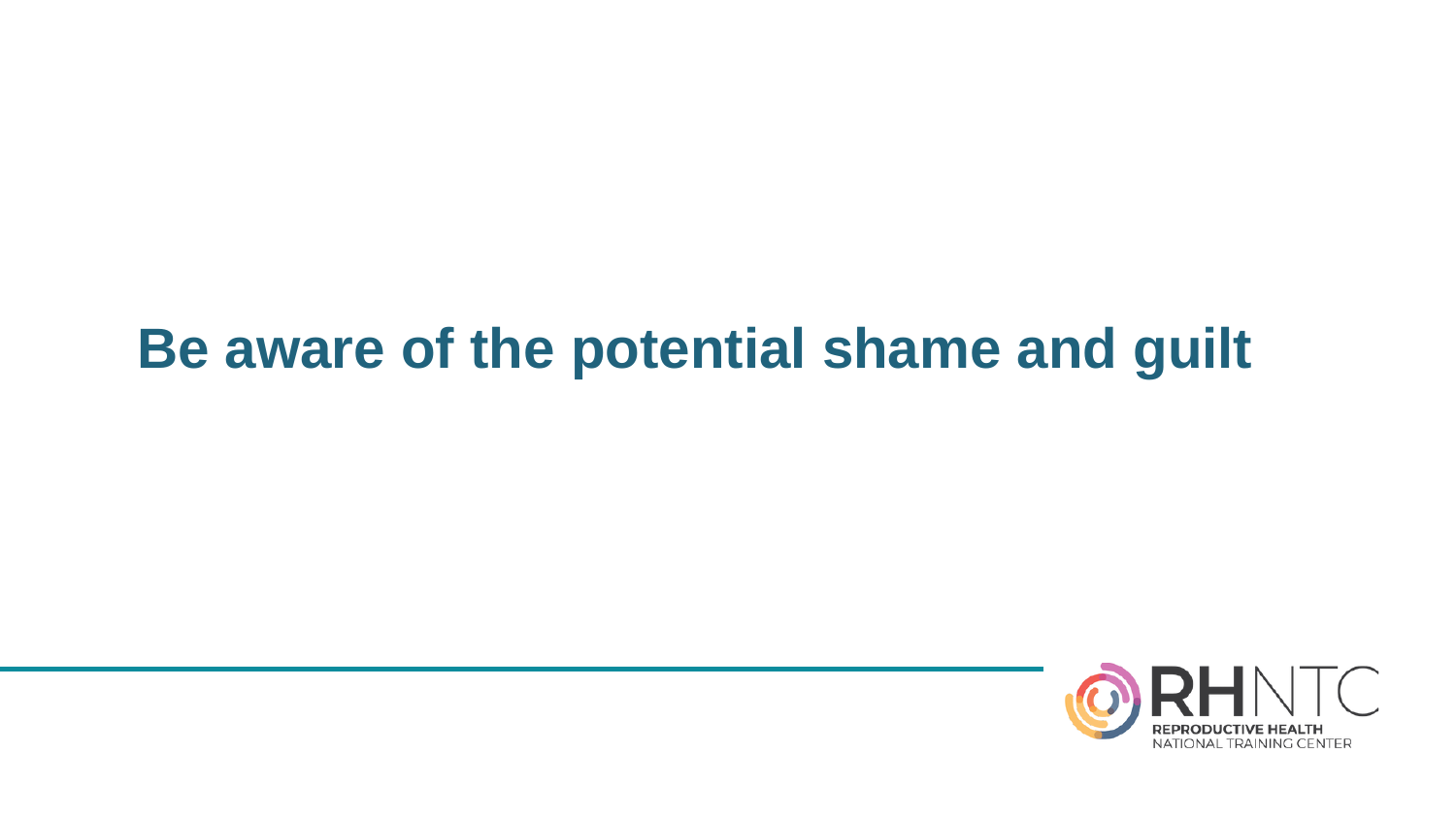

# Be aware of the potential shame and guilt